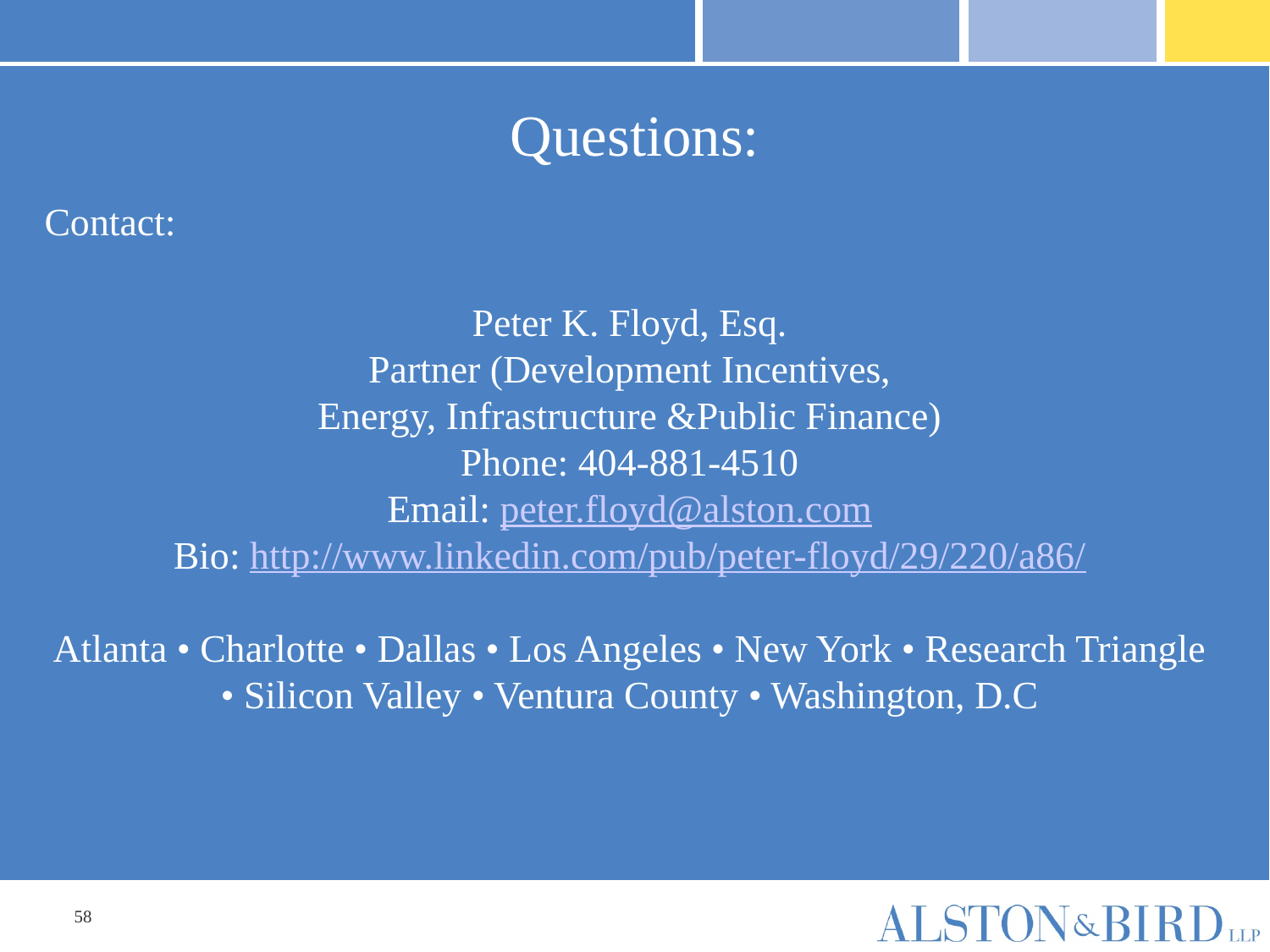

# Questions:
Contact:

Peter K. Floyd, Esq.
Partner (Development Incentives,
Energy, Infrastructure &Public Finance)
Phone: 404-881-4510
Email: peter.floyd@alston.com
Bio: http://www.linkedin.com/pub/peter-floyd/29/220/a86/

Atlanta • Charlotte • Dallas • Los Angeles • New York • Research Triangle • Silicon Valley • Ventura County • Washington, D.C